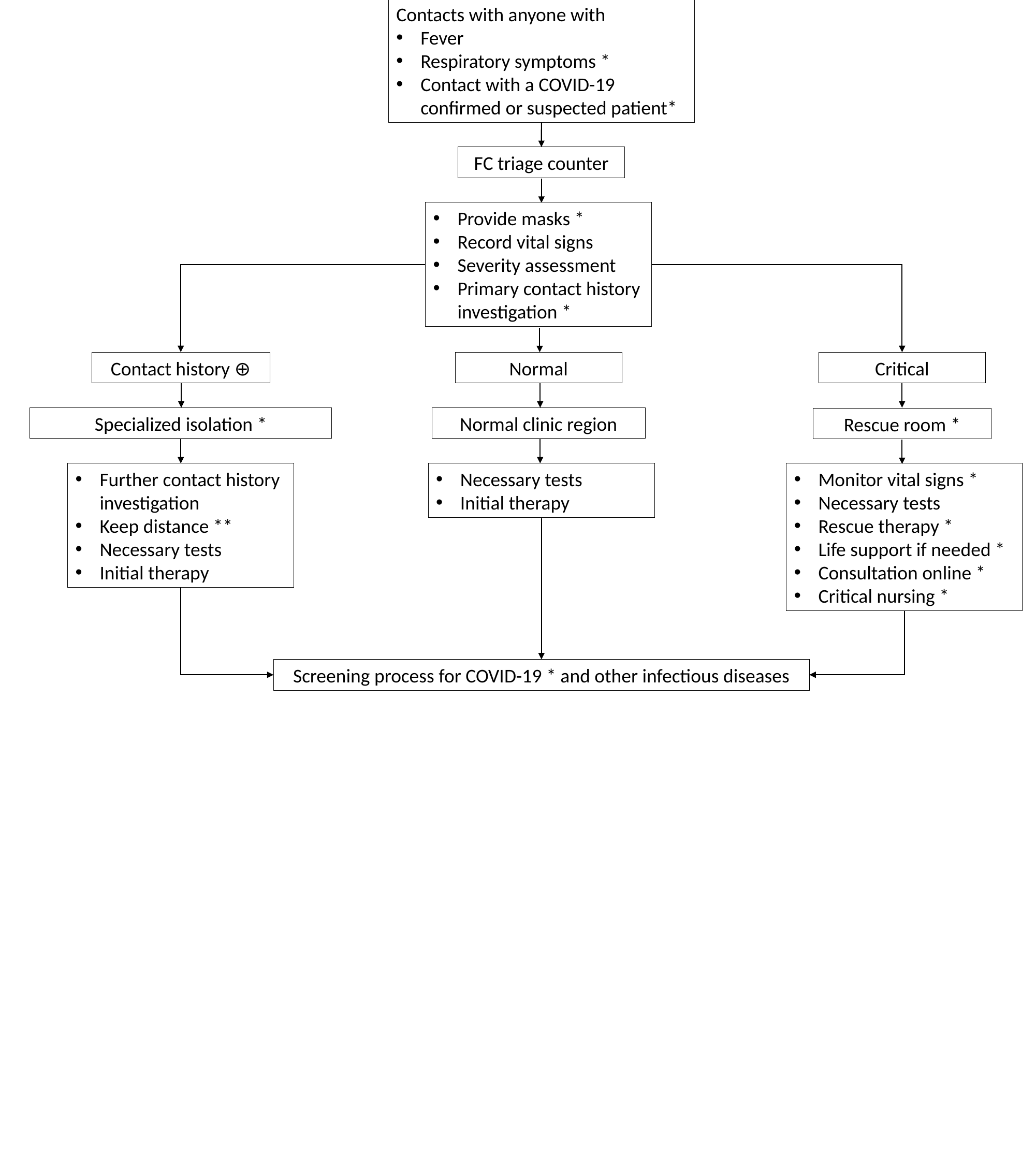

Contacts with anyone with
Fever
Respiratory symptoms *
Contact with a COVID-19 confirmed or suspected patient*
FC triage counter
Provide masks *
Record vital signs
Severity assessment
Primary contact history investigation *
Contact history ⊕
Critical
Normal
Specialized isolation *
Normal clinic region
Rescue room *
Further contact history investigation
Keep distance **
Necessary tests
Initial therapy
Necessary tests
Initial therapy
Monitor vital signs *
Necessary tests
Rescue therapy *
Life support if needed *
Consultation online *
Critical nursing *
Screening process for COVID-19 * and other infectious diseases